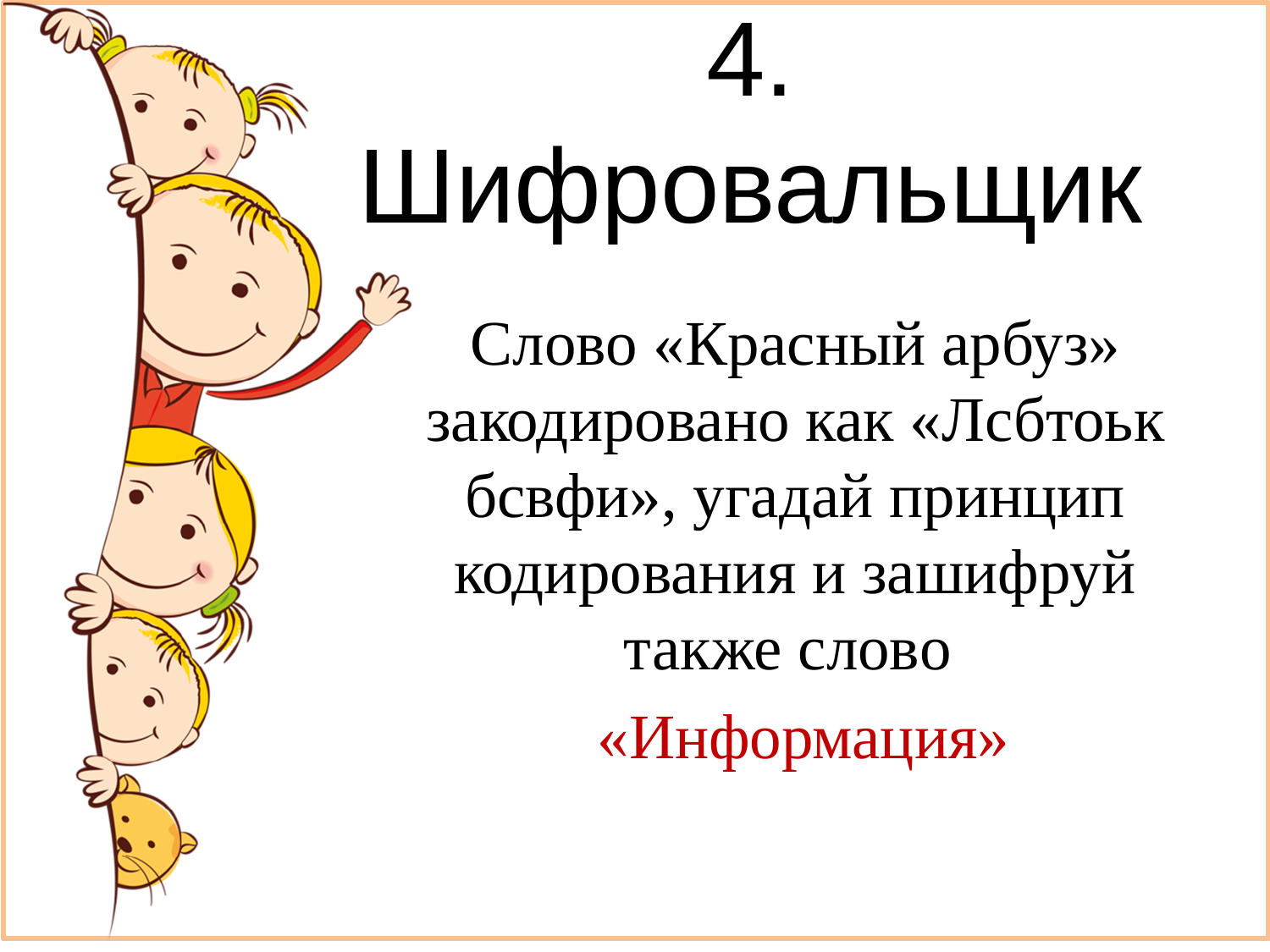

# 4. Шифровальщик

Слово «Красный арбуз» закодировано как «Лсбтоьк бсвфи», угадай принцип кодирования и зашифруй также слово
 «Информация»